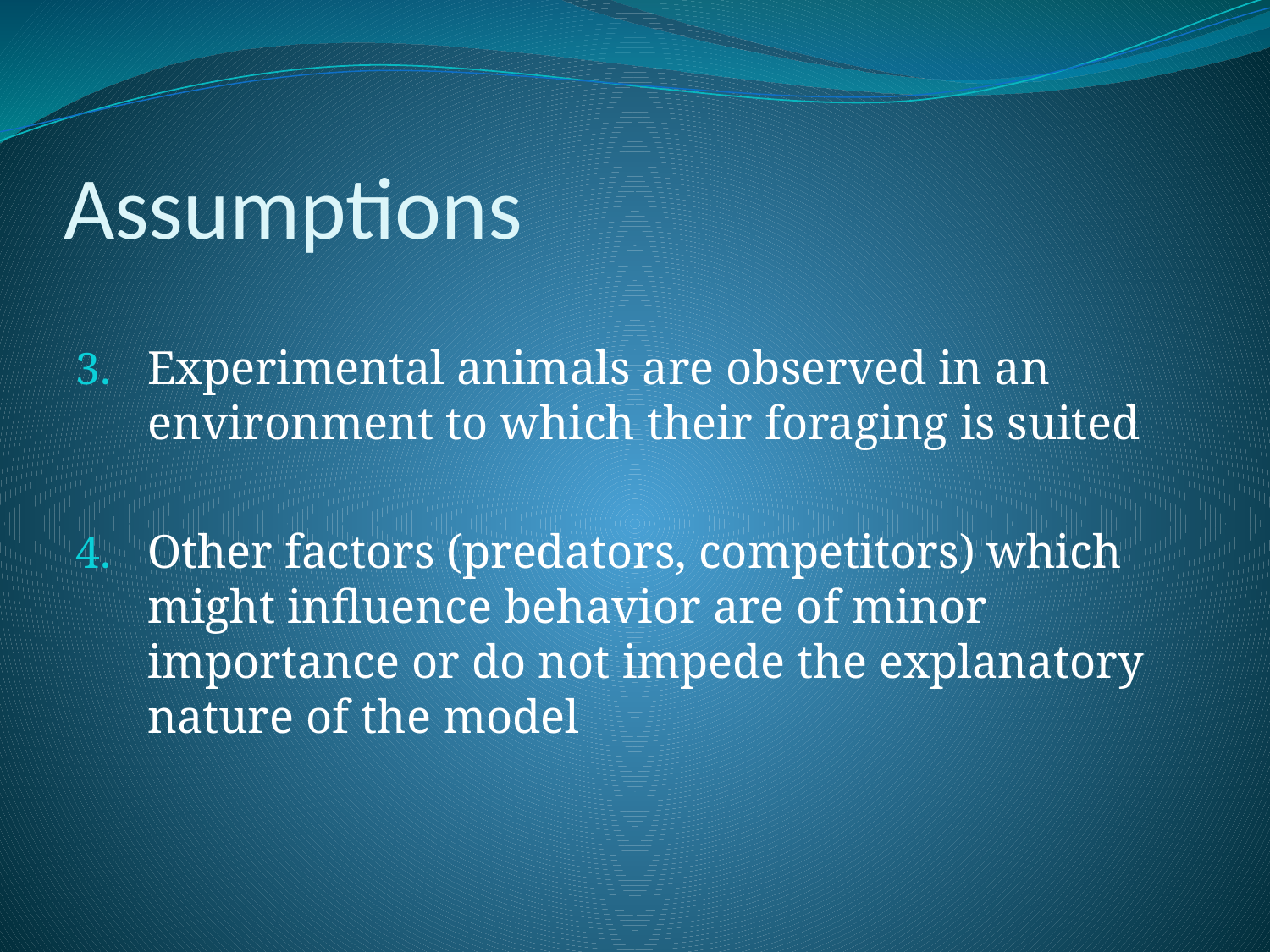

# Assumptions

Experimental animals are observed in an environment to which their foraging is suited

Other factors (predators, competitors) which might influence behavior are of minor importance or do not impede the explanatory nature of the model